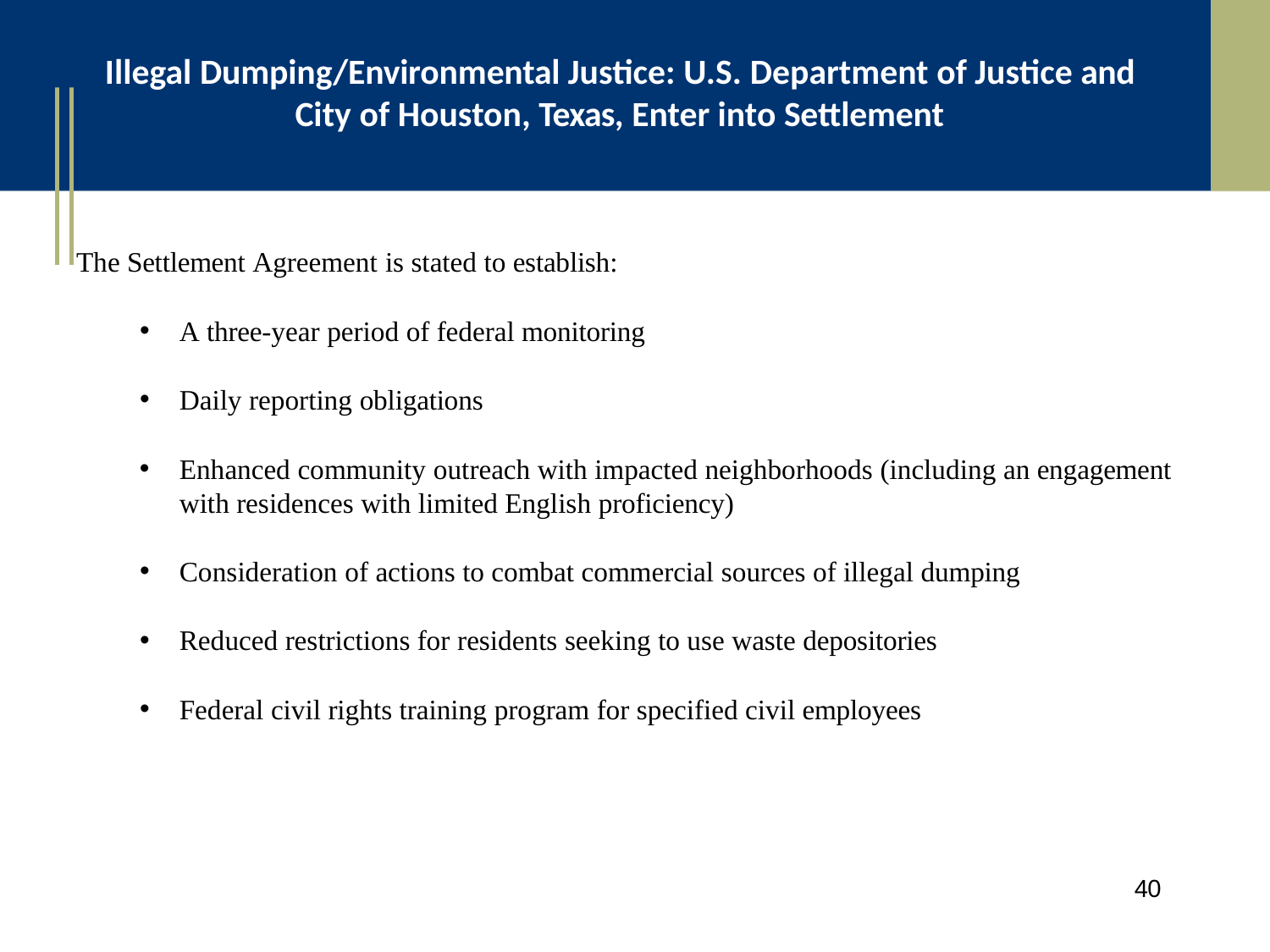

# Illegal Dumping/Environmental Justice: U.S. Department of Justice and City of Houston, Texas, Enter into Settlement
The Settlement Agreement is stated to establish:

A three-year period of federal monitoring

Daily reporting obligations

Enhanced community outreach with impacted neighborhoods (including an engagement with residences with limited English proficiency)

Consideration of actions to combat commercial sources of illegal dumping

Reduced restrictions for residents seeking to use waste depositories

Federal civil rights training program for specified civil employees
40